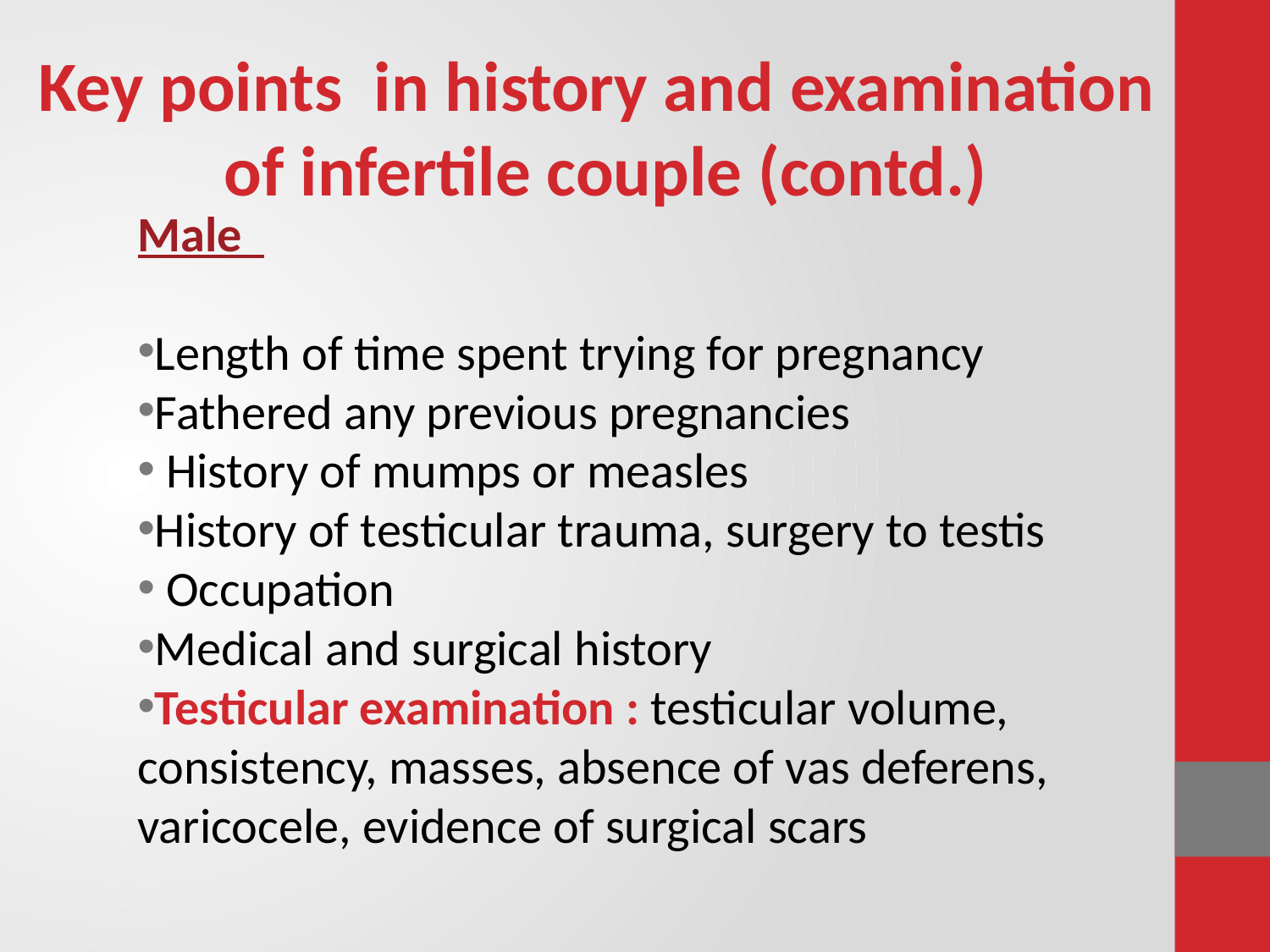

# Key points  in history and examination of infertile couple (contd.)
Male

Length of time spent trying for pregnancy
Fathered any previous pregnancies
 History of mumps or measles
History of testicular trauma, surgery to testis
 Occupation
Medical and surgical history
Testicular examination : testicular volume, consistency, masses, absence of vas deferens, varicocele, evidence of surgical scars